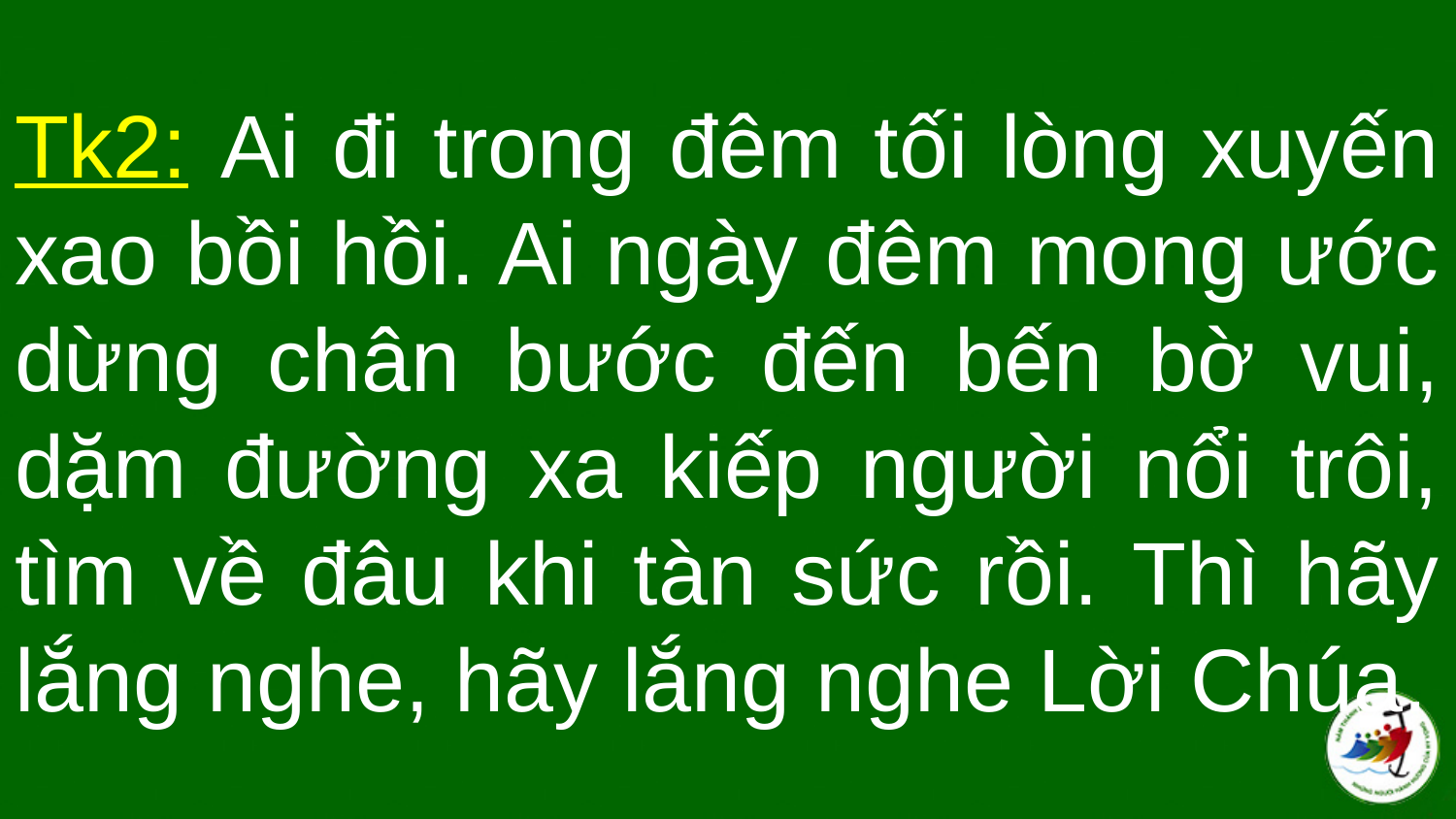

# Tk2: Ai đi trong đêm tối lòng xuyến xao bồi hồi. Ai ngày đêm mong ước dừng chân bước đến bến bờ vui, dặm đường xa kiếp người nổi trôi, tìm về đâu khi tàn sức rồi. Thì hãy lắng nghe, hãy lắng nghe Lời Chúa.